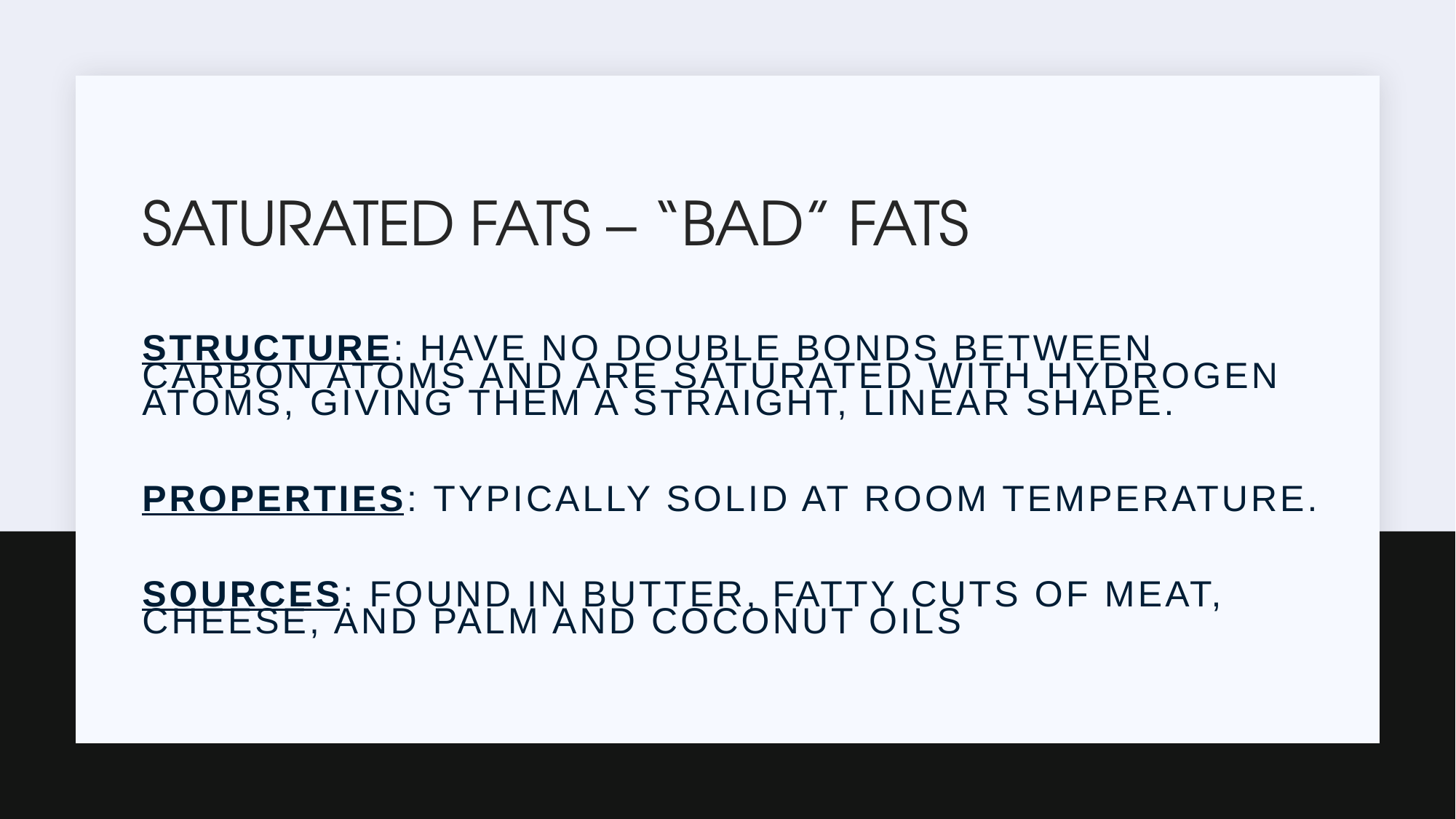

# SATURATED FATS – “Bad” fats
Structure: Have no double bonds between carbon atoms and are saturated with hydrogen atoms, giving them a straight, linear shape.

Properties: Typically solid at room temperature.

Sources: Found in butter, fatty cuts of meat, cheese, and palm and coconut oils